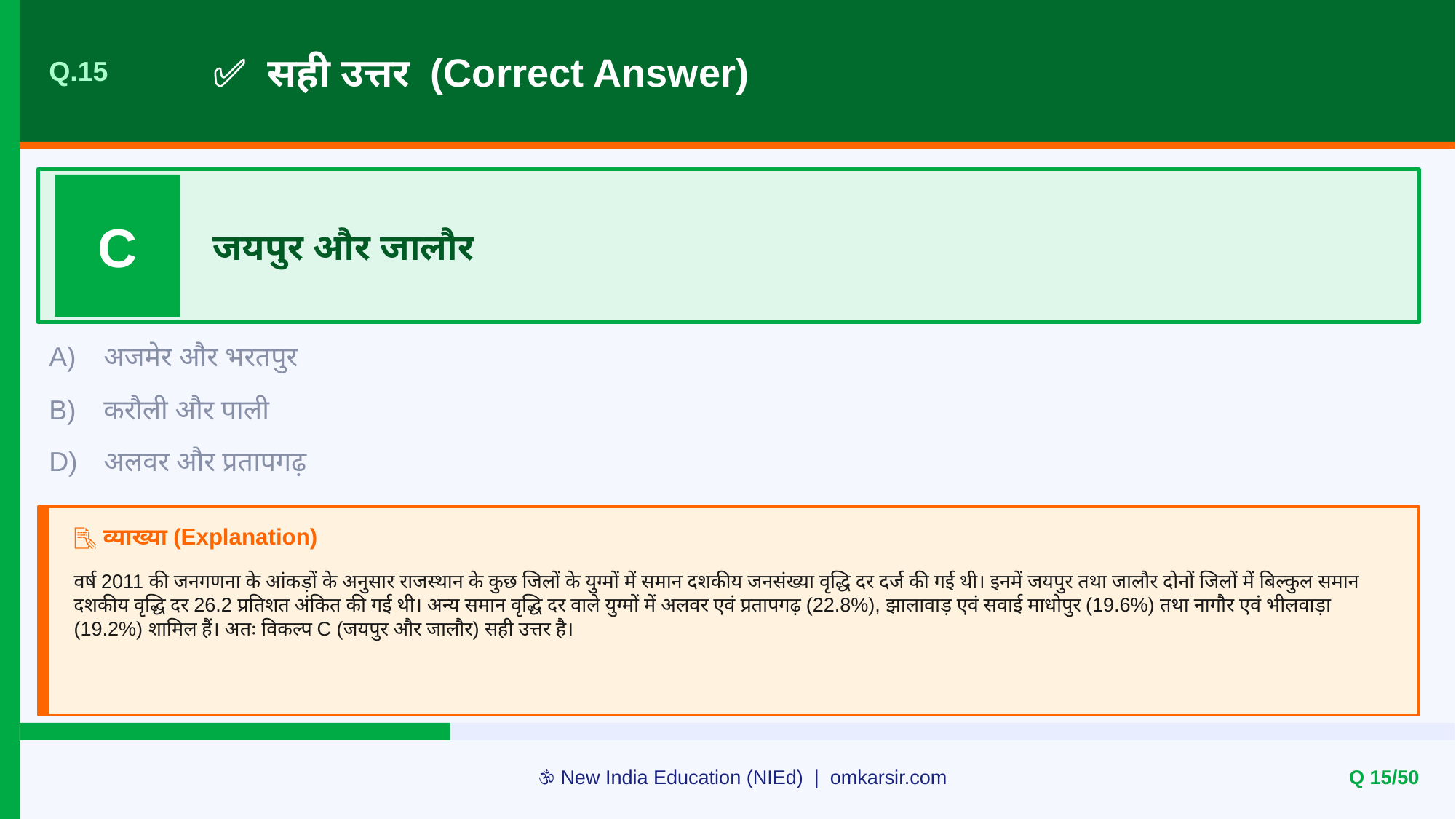

✅  सही उत्तर  (Correct Answer)
Q.15

C
जयपुर और जालौर
A)
अजमेर और भरतपुर
B)
करौली और पाली
D)
अलवर और प्रतापगढ़

📝 व्याख्या (Explanation)
वर्ष 2011 की जनगणना के आंकड़ों के अनुसार राजस्थान के कुछ जिलों के युग्मों में समान दशकीय जनसंख्या वृद्धि दर दर्ज की गई थी। इनमें जयपुर तथा जालौर दोनों जिलों में बिल्कुल समान दशकीय वृद्धि दर 26.2 प्रतिशत अंकित की गई थी। अन्य समान वृद्धि दर वाले युग्मों में अलवर एवं प्रतापगढ़ (22.8%), झालावाड़ एवं सवाई माधोपुर (19.6%) तथा नागौर एवं भीलवाड़ा (19.2%) शामिल हैं। अतः विकल्प C (जयपुर और जालौर) सही उत्तर है।

🕉️ New India Education (NIEd)  |  omkarsir.com
Q 15/50